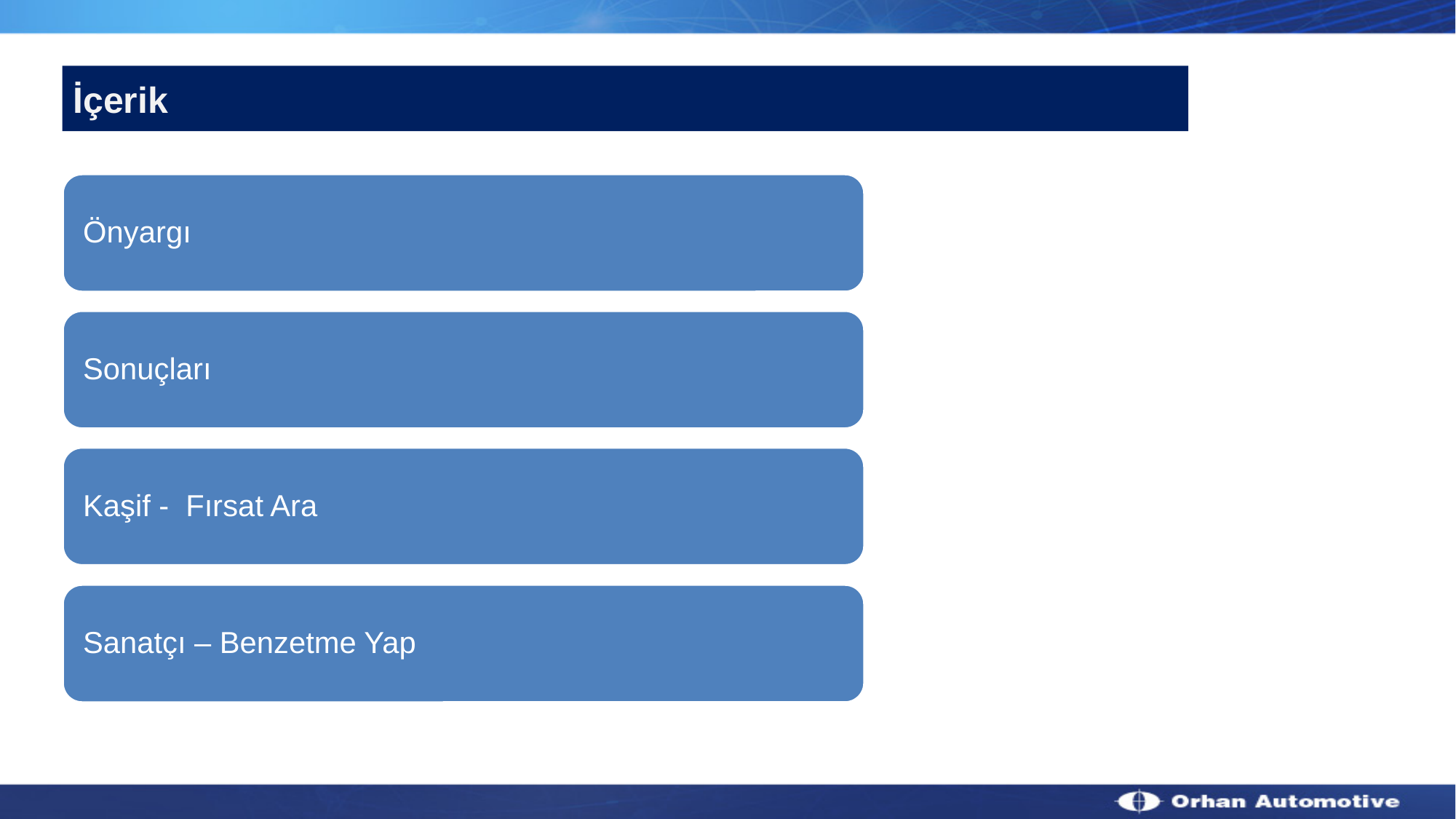

# İçerik
Önyargı
Sonuçları
Kaşif -  Fırsat Ara
Sanatçı – Benzetme Yap